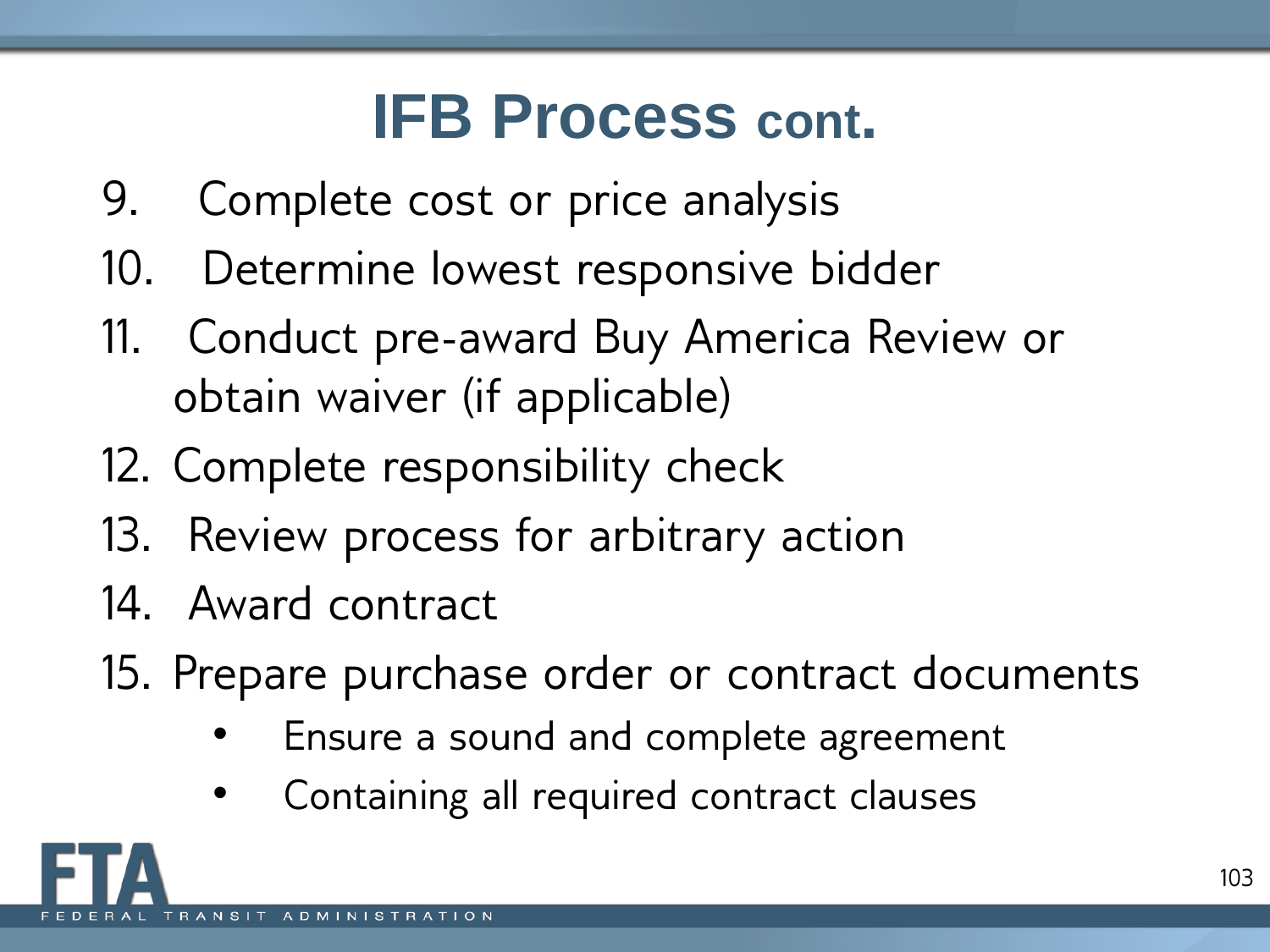

# IFB Process cont.
9.    Complete cost or price analysis
  Determine lowest responsive bidder
 Conduct pre-award Buy America Review or obtain waiver (if applicable)
Complete responsibility check
 Review process for arbitrary action
 Award contract
Prepare purchase order or contract documents
Ensure a sound and complete agreement
Containing all required contract clauses